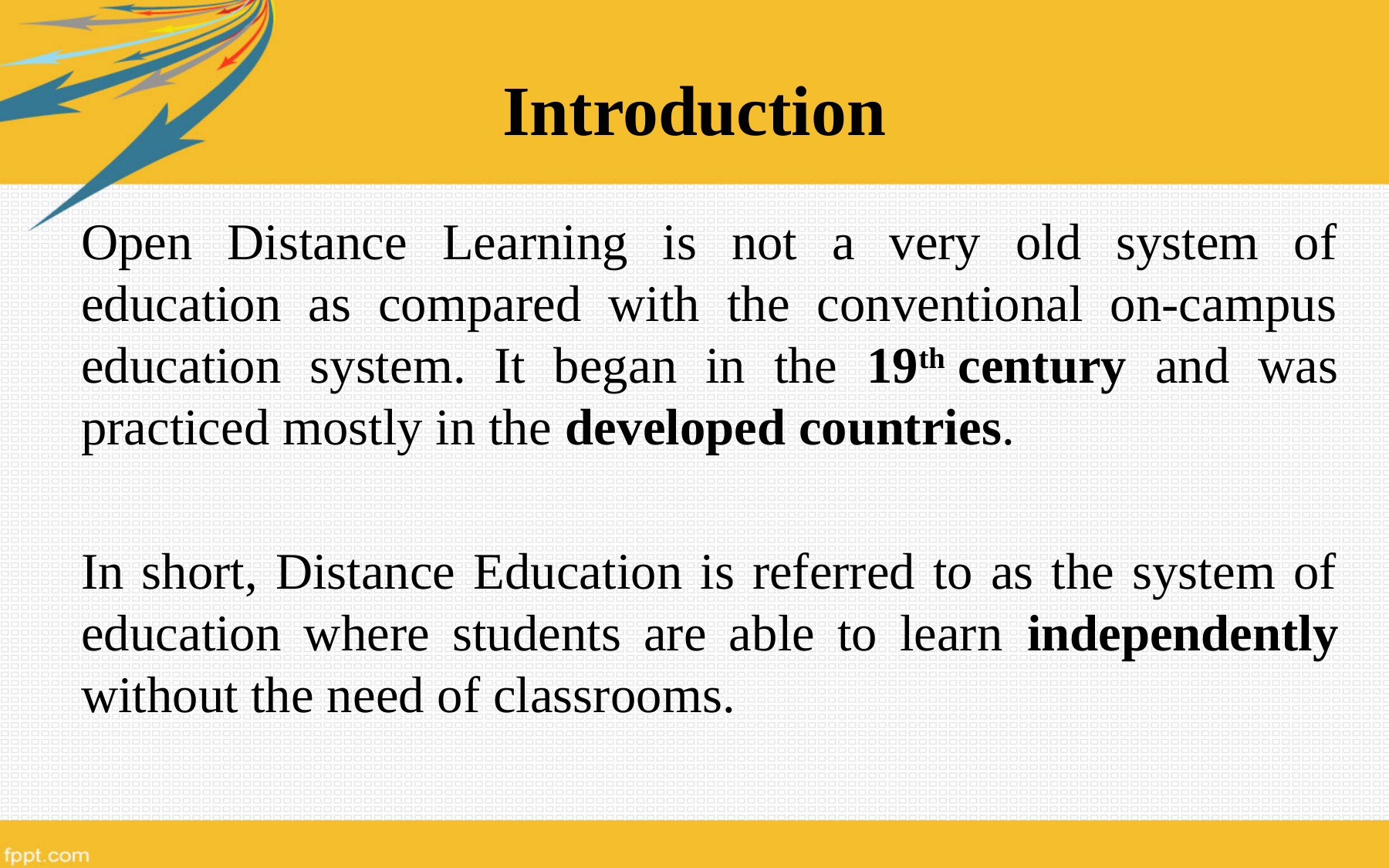

# Introduction
Open Distance Learning is not a very old system of education as compared with the conventional on-campus education system. It began in the 19th century and was practiced mostly in the developed countries.

In short, Distance Education is referred to as the system of education where students are able to learn independently without the need of classrooms.